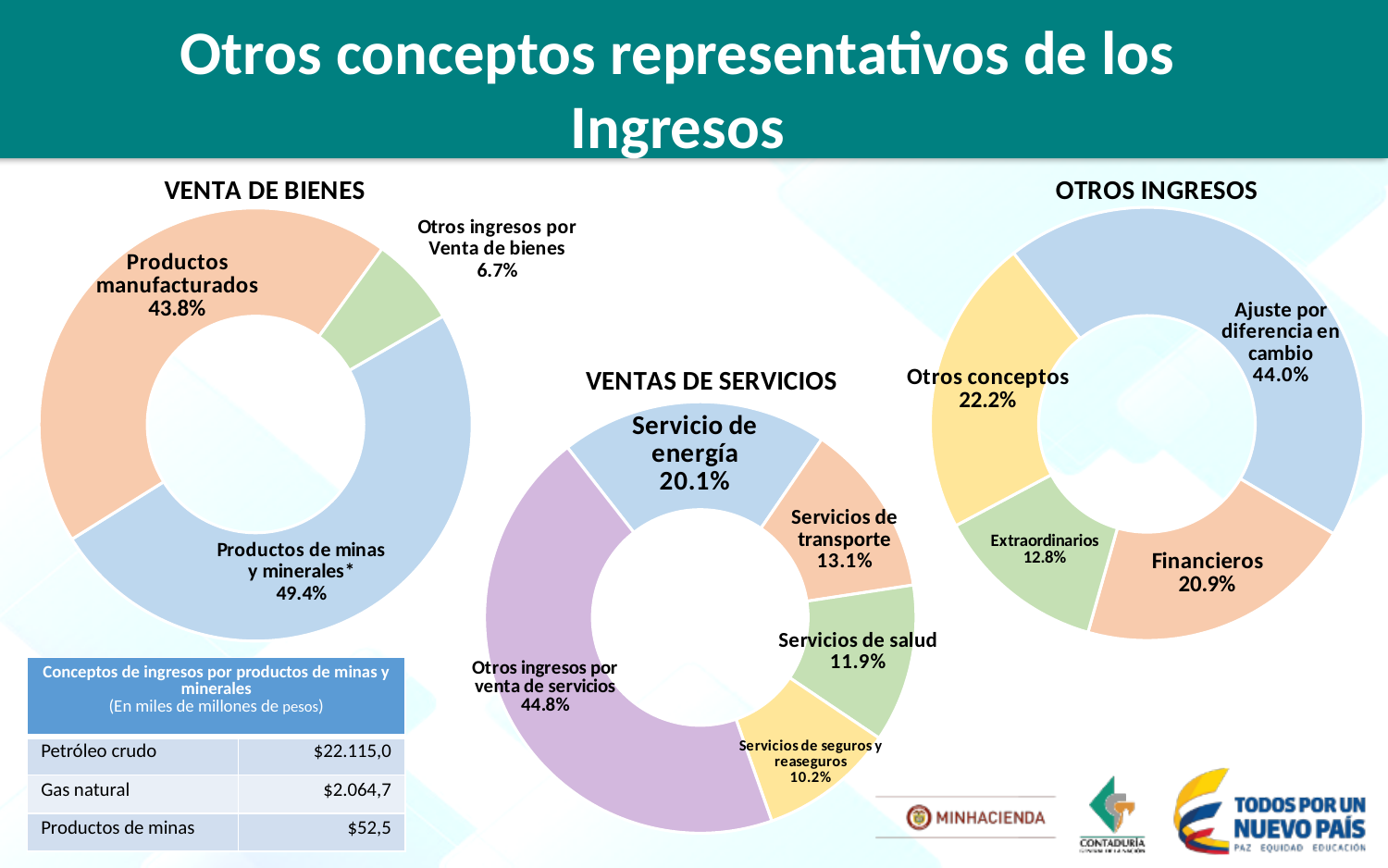

# Otros conceptos representativos de los Ingresos

### Chart: OTROS INGRESOS

| Category | Ventas |
|---|---|
| Ajuste por diferencia en cambio | 46341093698.0 |
| Financieros | 22023607764.0 |
| Extraordinarios | 13497616456.0 |
| Otros conceptos | 23402458481.0 |

### Chart: VENTA DE BIENES

| Category | Ventas |
|---|---|
| Productos de minas y minerales* | 24232295035.0 |
| Productos manufacturados | 21475784050.0 |
| Otros ingresos por Venta de bienes | 3300372371.0 |

### Chart: VENTAS DE SERVICIOS

| Category | Ventas |
|---|---|
| Servicio de energía | 14135622751.0 |
| Servicios de transporte | 9201234904.0 |
| Servicios de salud | 8344811373.0 |
| Servicios de seguros y reaseguros | 7165246041.0 |
| Otros ingresos por venta de servicios | 31564064092.0 |
| Conceptos de ingresos por productos de minas y minerales (En miles de millones de pesos) |  |
| --- | --- |
| Petróleo crudo | $22.115,0 |
| Gas natural | $2.064,7 |
| Productos de minas | $52,5 |